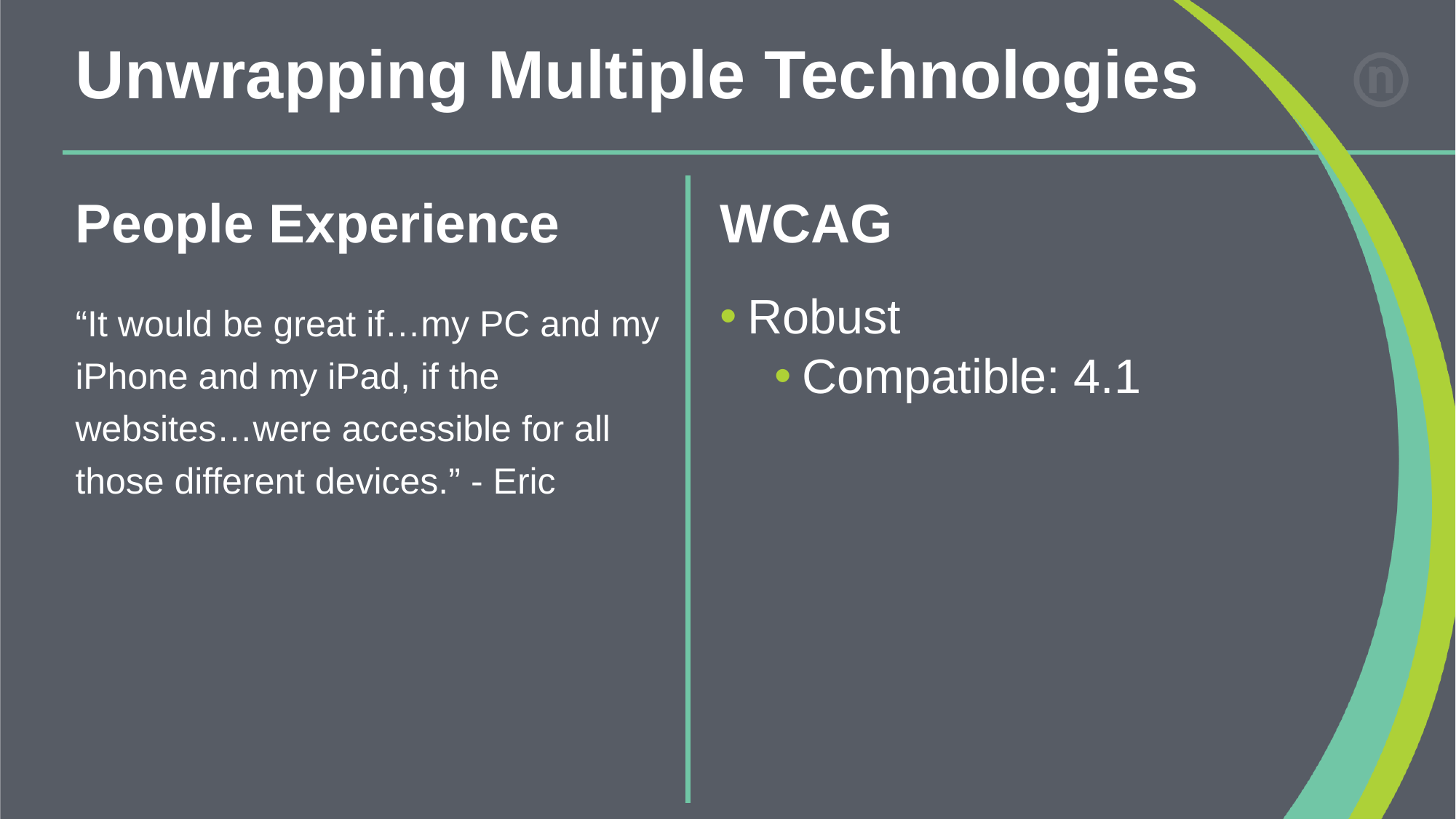

# Unwrapping Multiple Technologies
People Experience
WCAG
“It would be great if…my PC and my iPhone and my iPad, if the websites…were accessible for all those different devices.” - Eric
Robust
Compatible: 4.1